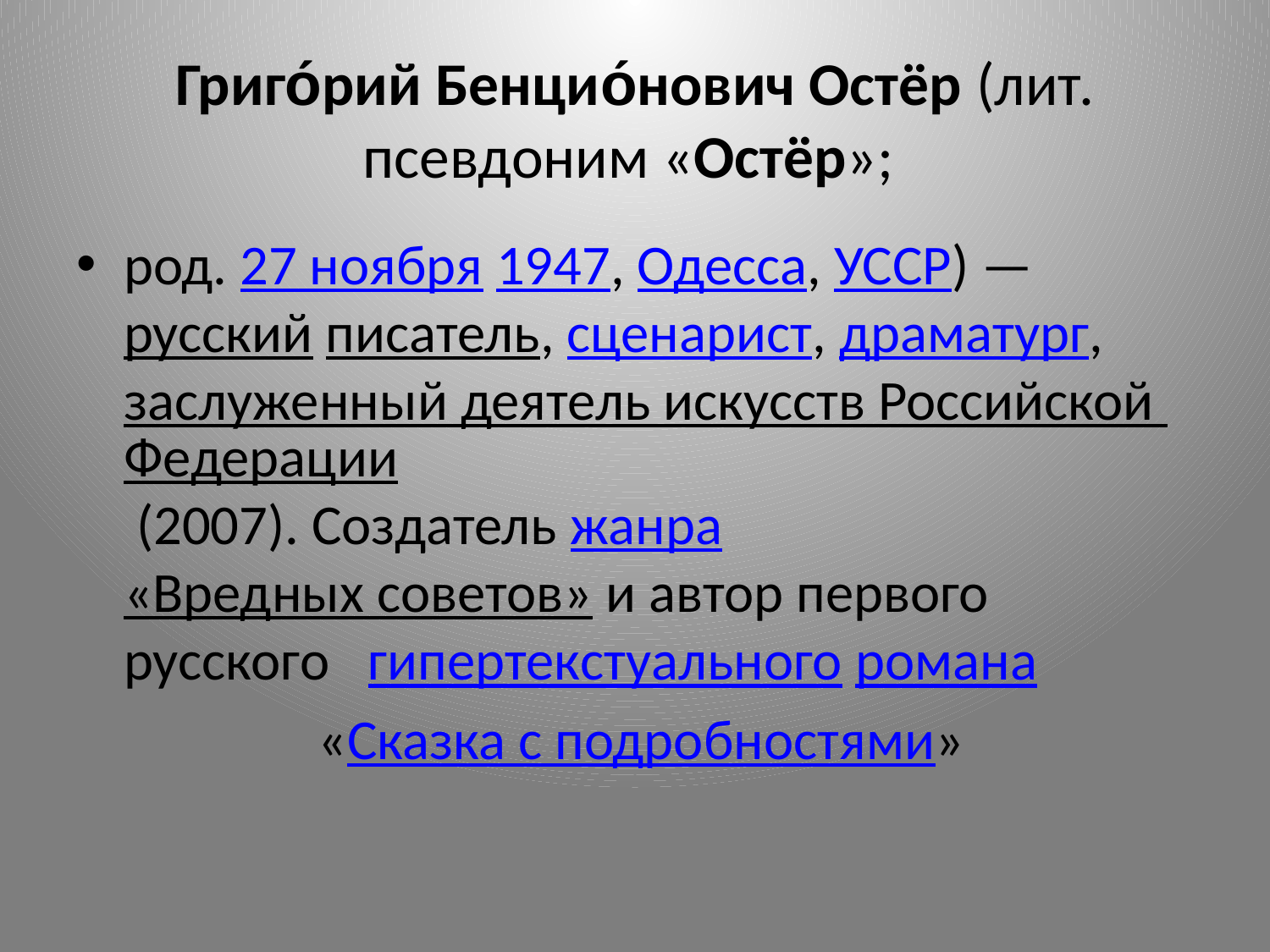

# Григо́рий Бенцио́нович Остёр (лит. псевдоним «Остёр»;
род. 27 ноября 1947, Одесса, УССР) — русский писатель, сценарист, драматург, заслуженный деятель искусств Российской Федерации (2007). Создатель жанра «Вредных советов» и автор первого русского   гипертекстуального романа
 «Сказка с подробностями»